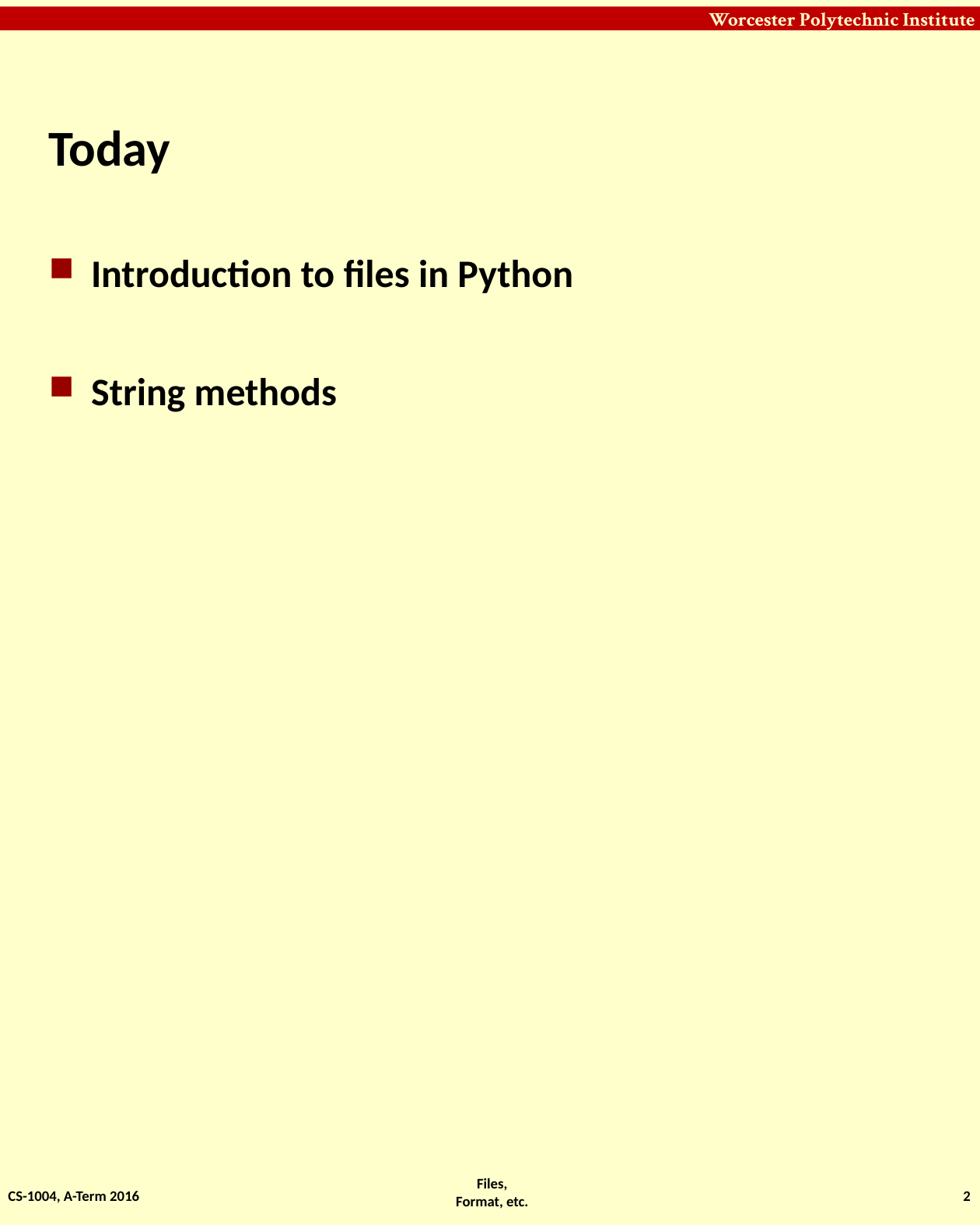

# Today
Introduction to files in Python

String methods
CS-1004, A-Term 2016
2
Files, Format, etc.